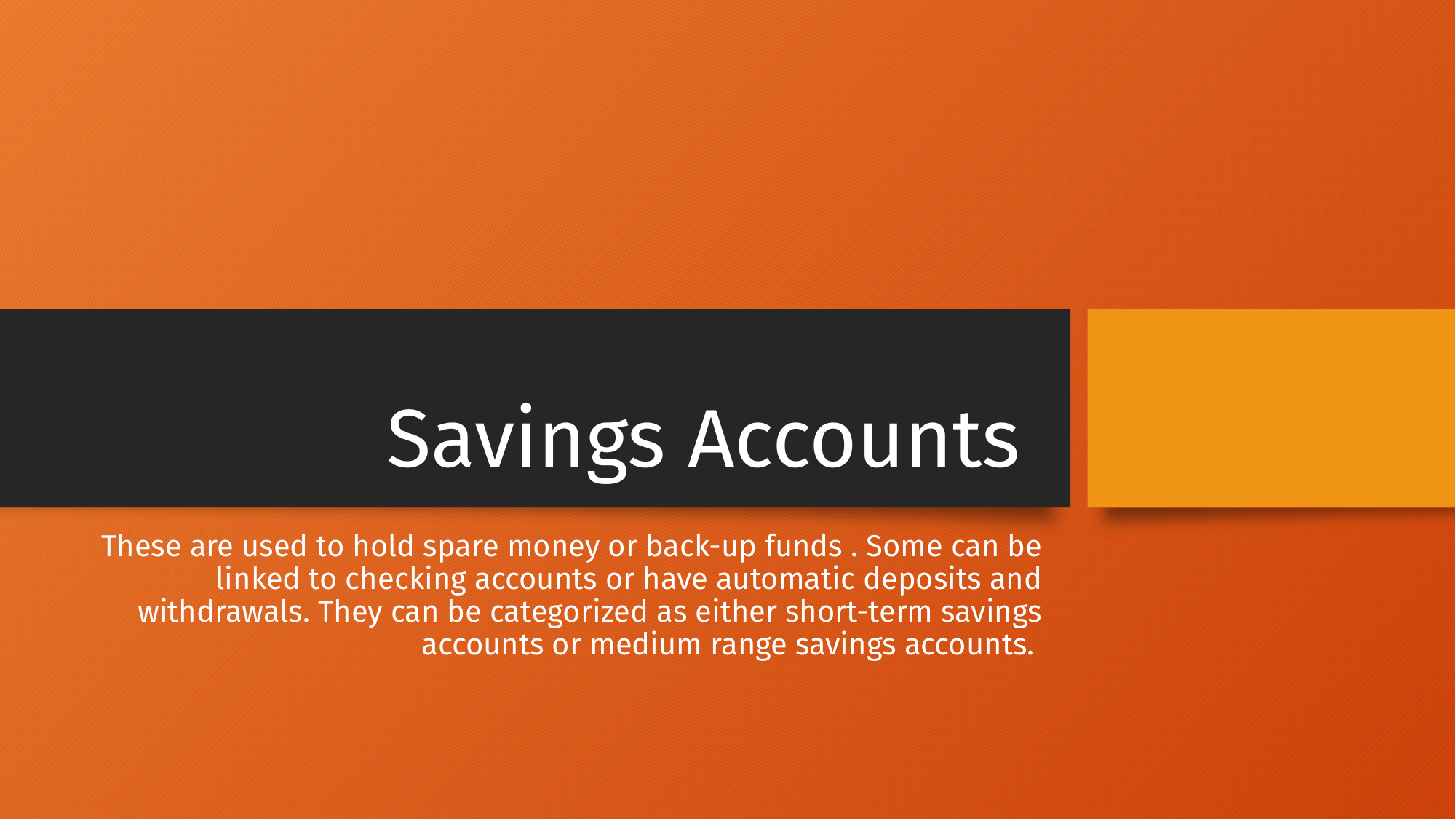

# Savings Accounts
These are used to hold spare money or back-up funds . Some can be linked to checking accounts or have automatic deposits and withdrawals. They can be categorized as either short-term savings accounts or medium range savings accounts.